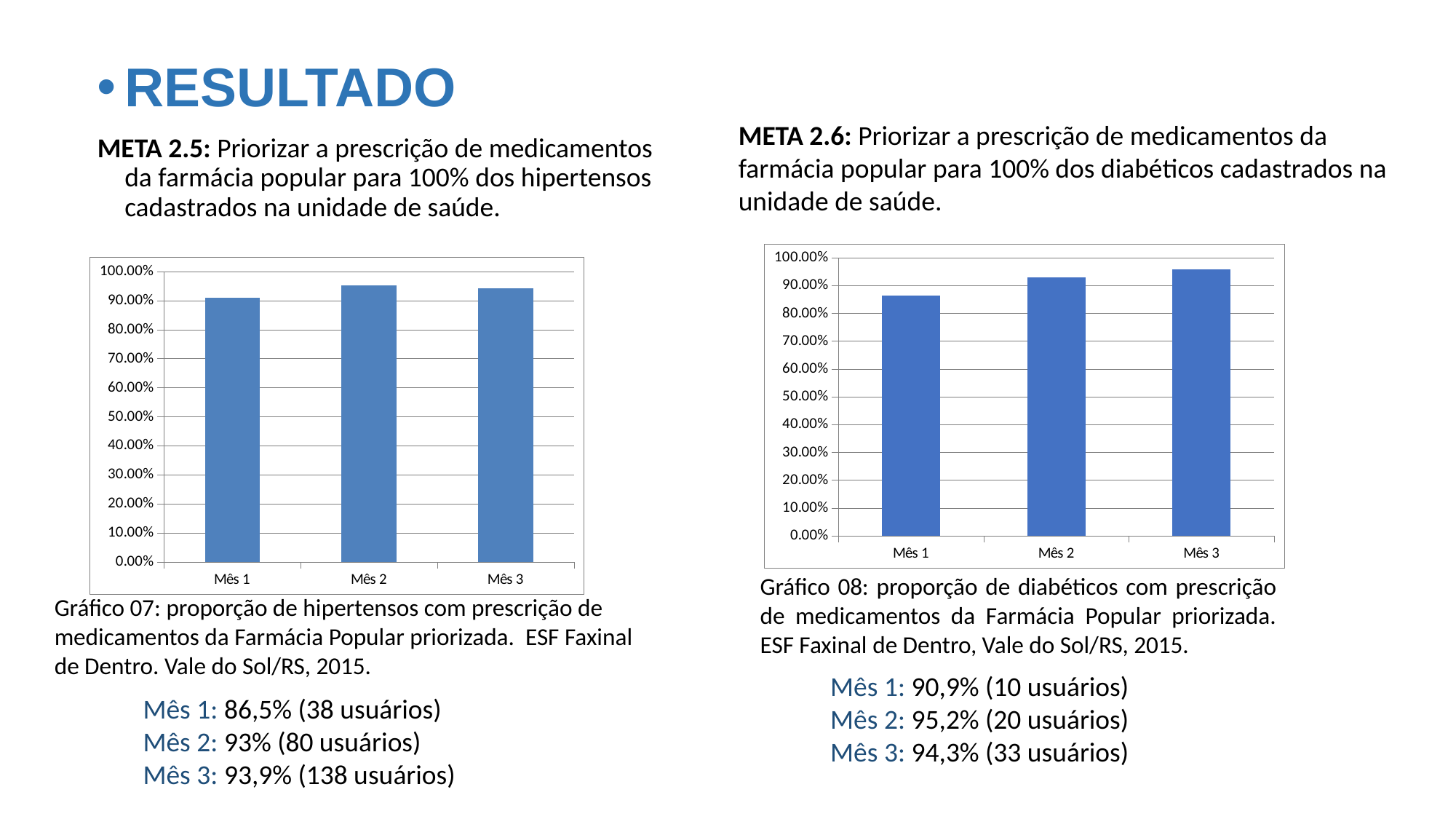

RESULTADO
META 2.5: Priorizar a prescrição de medicamentos da farmácia popular para 100% dos hipertensos cadastrados na unidade de saúde.

META 2.6: Priorizar a prescrição de medicamentos da farmácia popular para 100% dos diabéticos cadastrados na unidade de saúde.

### Chart

| Category | Proporção de hipertensos com avaliação da necessidade de atendimento odontológico |
|---|---|
| Mês 1 | 0.863636363636364 |
| Mês 2 | 0.930232558139535 |
| Mês 3 | 0.9591836734693897 |

### Chart

| Category | Proporção de diabéticos com prescrição de medicamentos da Farmácia Popular/Hiperdia priorizada.       |
|---|---|
| Mês 1 | 0.9090909090909085 |
| Mês 2 | 0.952380952380952 |
| Mês 3 | 0.9428571428571425 |
Gráfico 08: proporção de diabéticos com prescrição de medicamentos da Farmácia Popular priorizada. ESF Faxinal de Dentro, Vale do Sol/RS, 2015.
Gráfico 07: proporção de hipertensos com prescrição de medicamentos da Farmácia Popular priorizada.  ESF Faxinal de Dentro. Vale do Sol/RS, 2015.
Mês 1: 90,9% (10 usuários)
Mês 2: 95,2% (20 usuários)
Mês 3: 94,3% (33 usuários)
Mês 1: 86,5% (38 usuários)
Mês 2: 93% (80 usuários)
Mês 3: 93,9% (138 usuários)